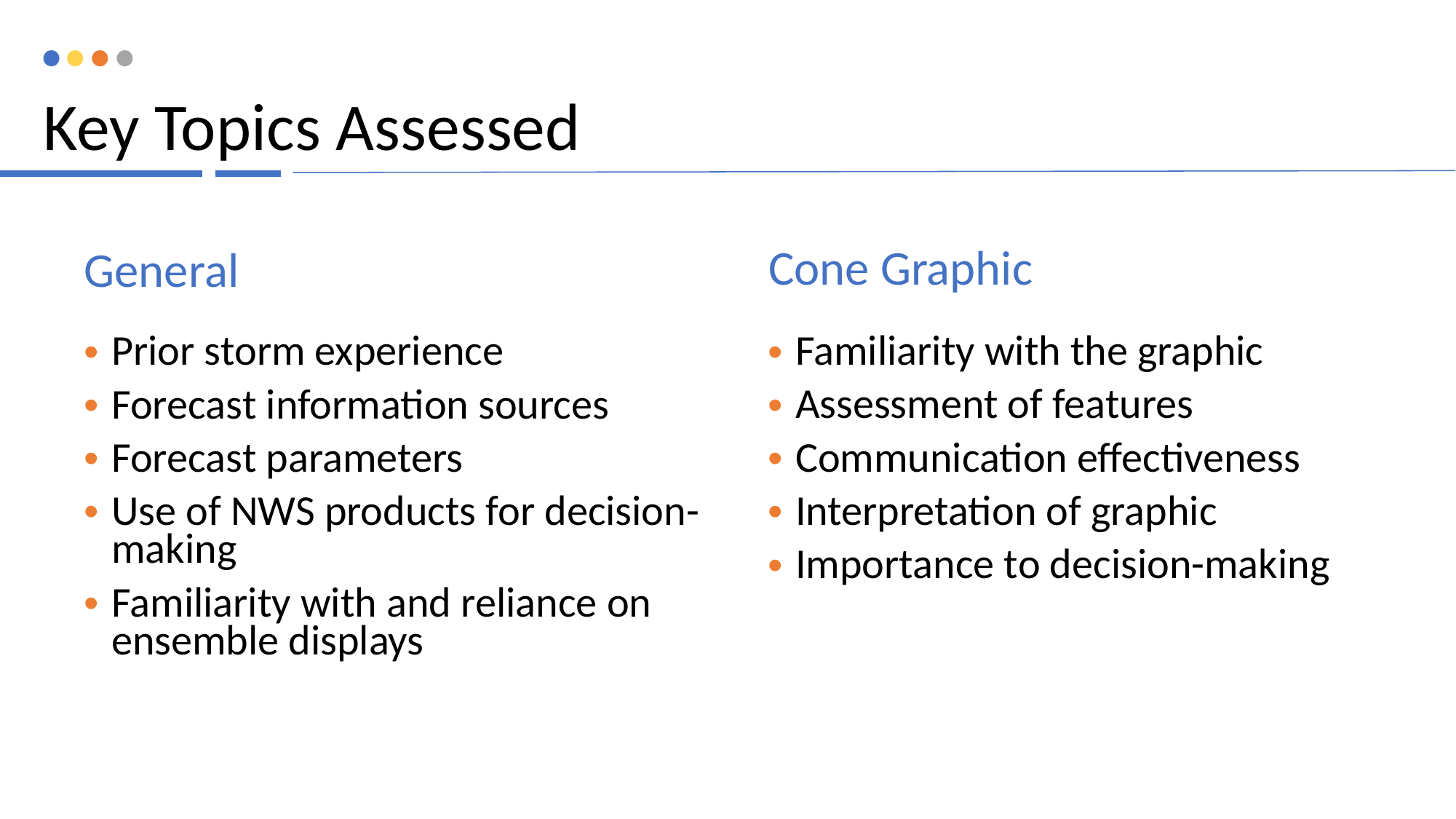

# Key Topics Assessed
Cone Graphic
General

Prior storm experience
Forecast information sources
Forecast parameters
Use of NWS products for decision-making
Familiarity with and reliance on ensemble displays
Familiarity with the graphic
Assessment of features
Communication effectiveness
Interpretation of graphic
Importance to decision-making